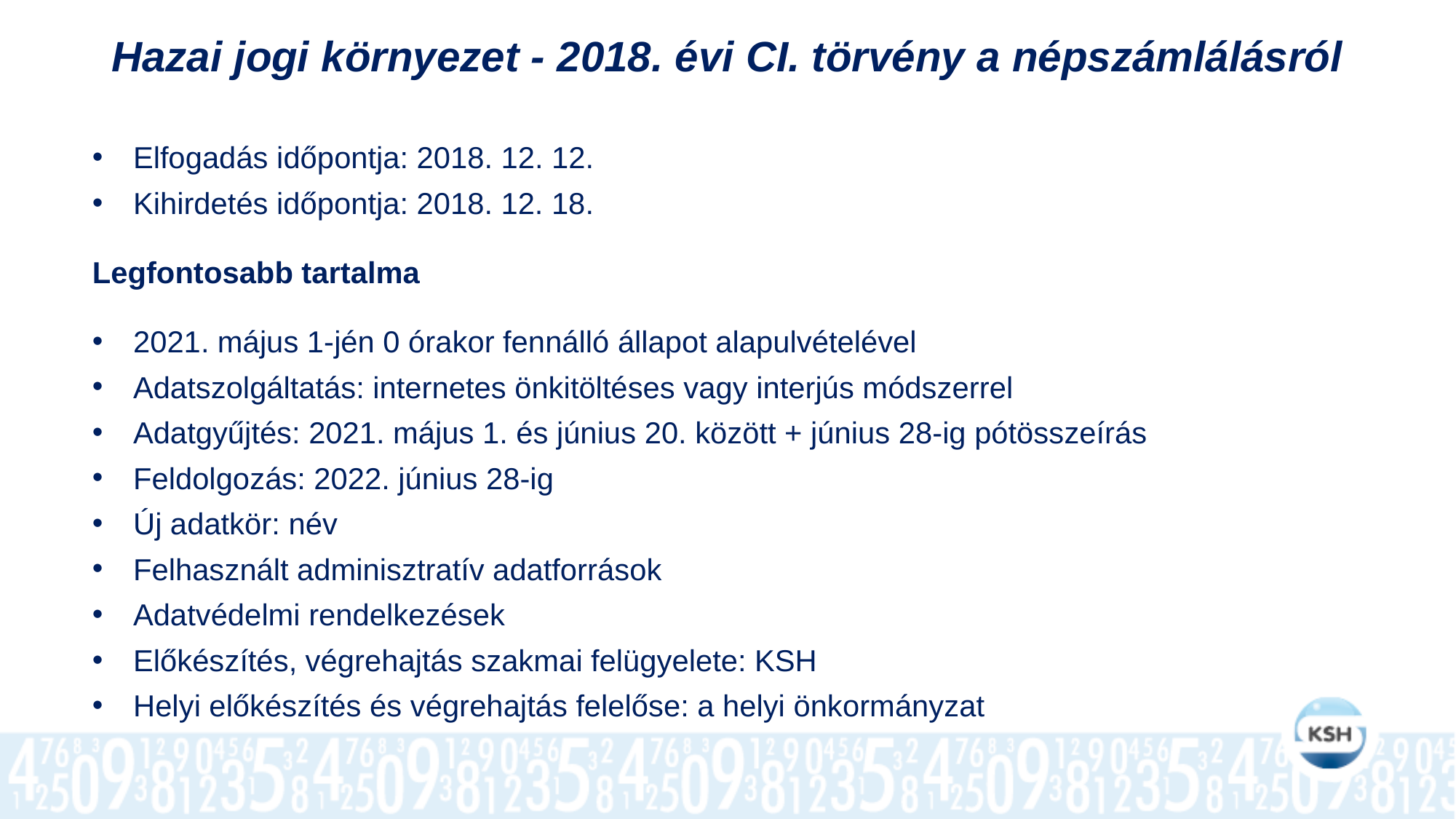

Hazai jogi környezet - 2018. évi CI. törvény a népszámlálásról
Elfogadás időpontja: 2018. 12. 12.
Kihirdetés időpontja: 2018. 12. 18.

Legfontosabb tartalma

2021. május 1-jén 0 órakor fennálló állapot alapulvételével
Adatszolgáltatás: internetes önkitöltéses vagy interjús módszerrel
Adatgyűjtés: 2021. május 1. és június 20. között + június 28-ig pótösszeírás
Feldolgozás: 2022. június 28-ig
Új adatkör: név
Felhasznált adminisztratív adatforrások
Adatvédelmi rendelkezések
Előkészítés, végrehajtás szakmai felügyelete: KSH
Helyi előkészítés és végrehajtás felelőse: a helyi önkormányzat